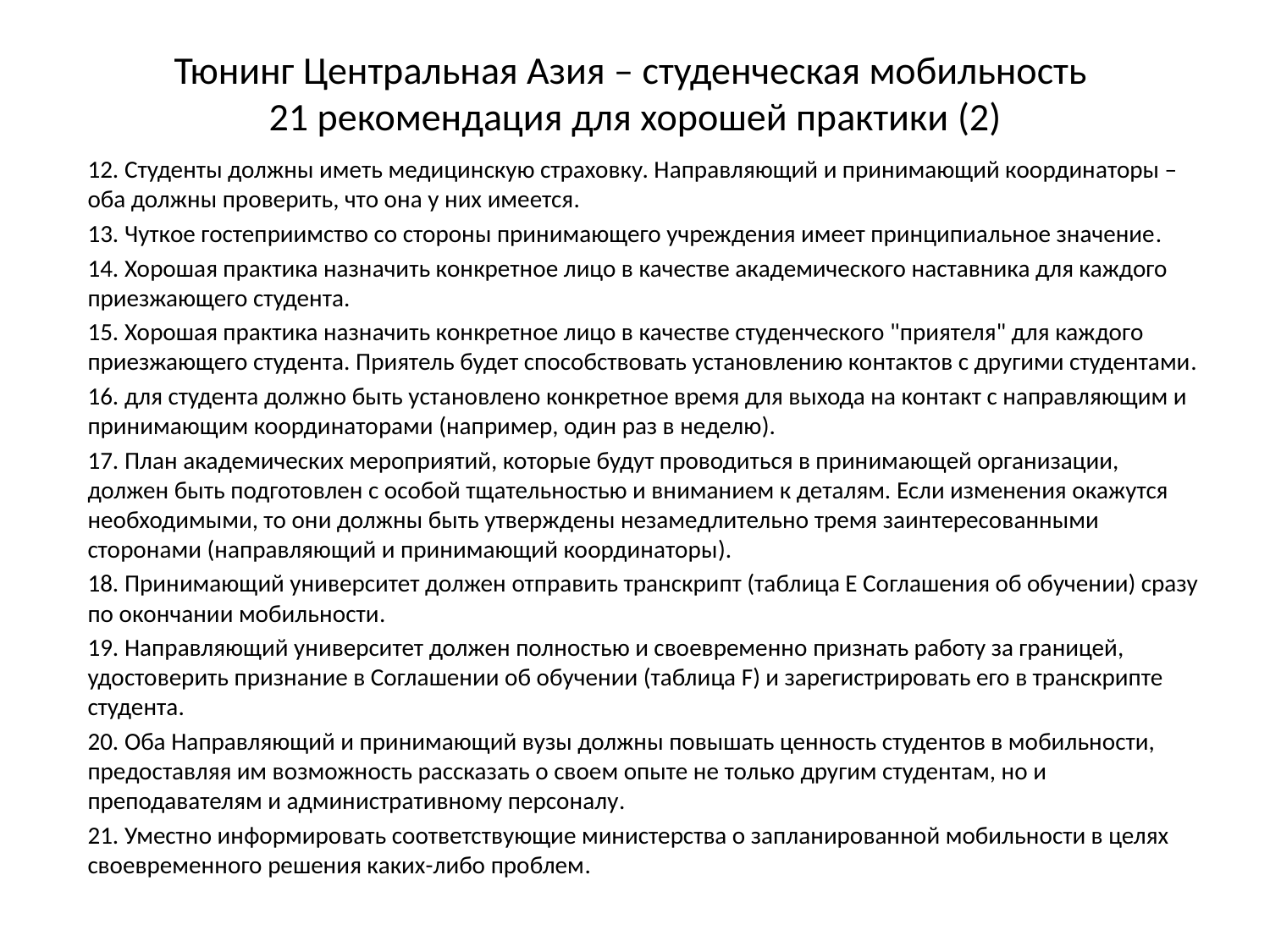

# Тюнинг Центральная Азия – студенческая мобильность 21 рекомендация для хорошей практики (2)
12. Студенты должны иметь медицинскую страховку. Направляющий и принимающий координаторы – оба должны проверить, что она у них имеется.
13. Чуткое гостеприимство со стороны принимающего учреждения имеет принципиальное значение.
14. Хорошая практика назначить конкретное лицо в качестве академического наставника для каждого приезжающего студента.
15. Хорошая практика назначить конкретное лицо в качестве студенческого "приятеля" для каждого приезжающего студента. Приятель будет способствовать установлению контактов с другими студентами.
16. для студента должно быть установлено конкретное время для выхода на контакт с направляющим и принимающим координаторами (например, один раз в неделю).
17. План академических мероприятий, которые будут проводиться в принимающей организации, должен быть подготовлен с особой тщательностью и вниманием к деталям. Если изменения окажутся необходимыми, то они должны быть утверждены незамедлительно тремя заинтересованными сторонами (направляющий и принимающий координаторы).
18. Принимающий университет должен отправить транскрипт (таблица E Соглашения об обучении) сразу по окончании мобильности.
19. Направляющий университет должен полностью и своевременно признать работу за границей, удостоверить признание в Соглашении об обучении (таблица F) и зарегистрировать его в транскрипте студента.
20. Оба Направляющий и принимающий вузы должны повышать ценность студентов в мобильности, предоставляя им возможность рассказать о своем опыте не только другим студентам, но и преподавателям и административному персоналу.
21. Уместно информировать соответствующие министерства о запланированной мобильности в целях своевременного решения каких-либо проблем.